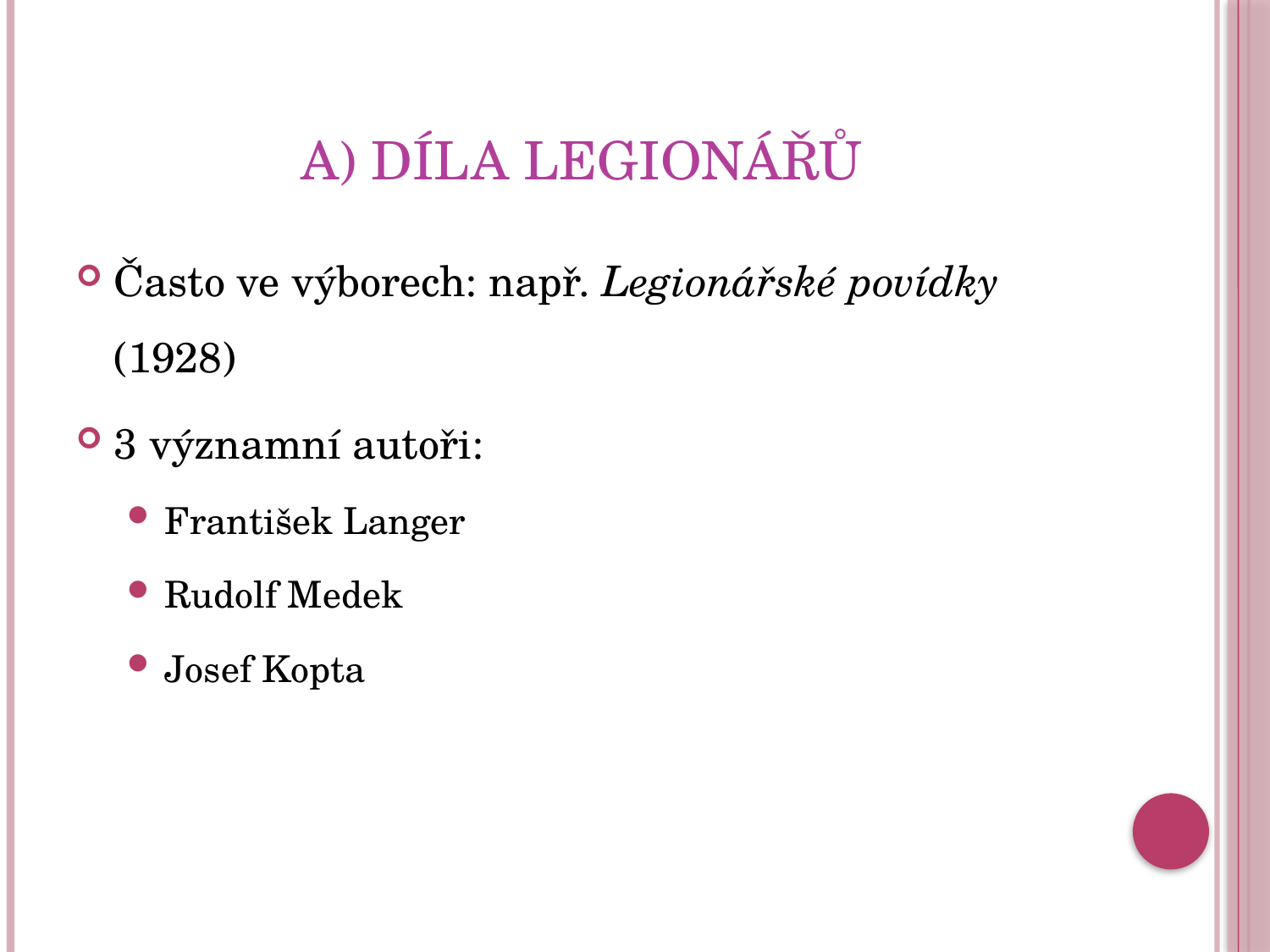

# A) Díla legionářů
Často ve výborech: např. Legionářské povídky (1928)
3 významní autoři:
František Langer
Rudolf Medek
Josef Kopta